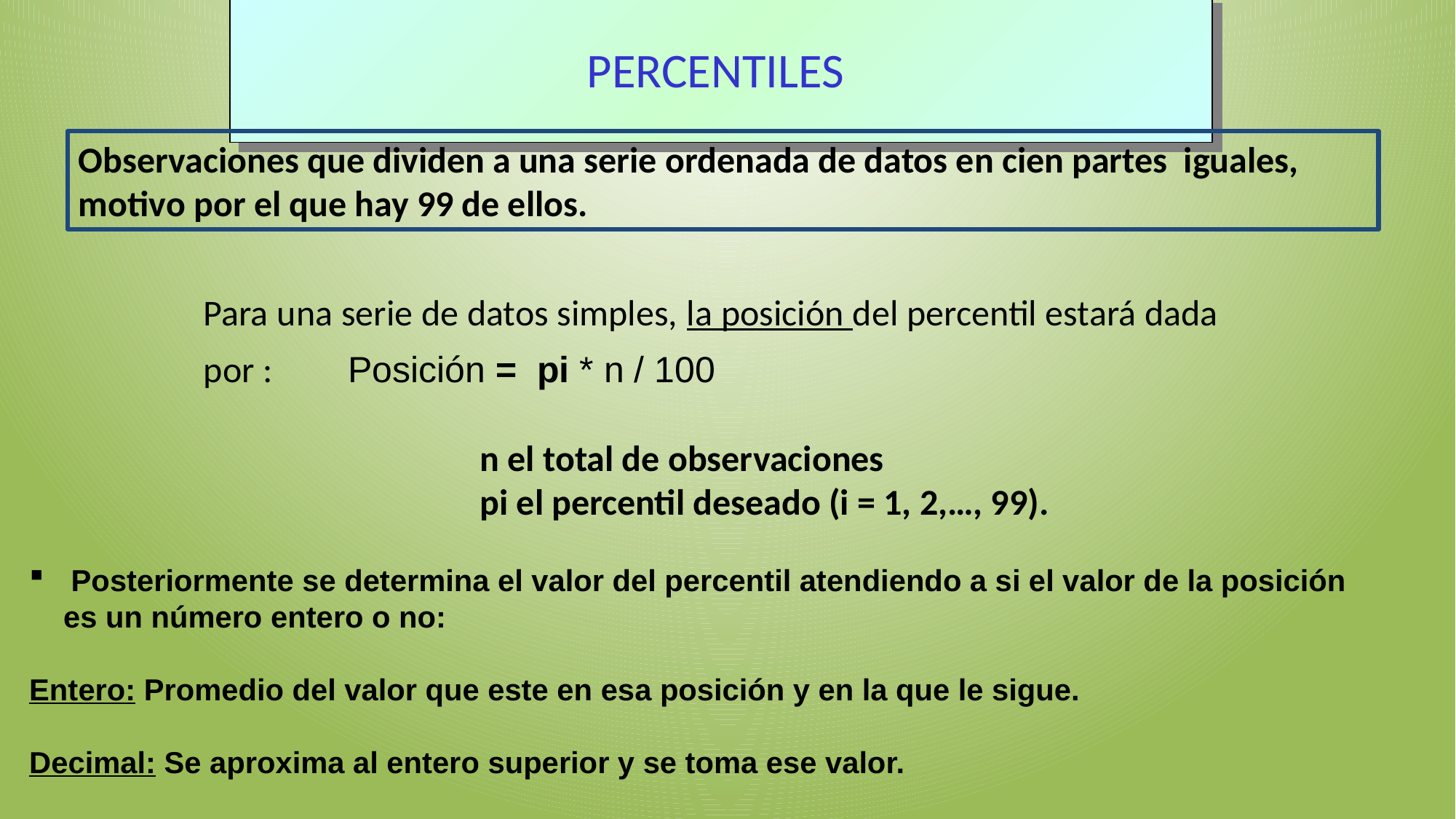

# PERCENTILES
Observaciones que dividen a una serie ordenada de datos en cien partes  iguales,  motivo por el que hay 99 de ellos.

Para una serie de datos simples, la posición del percentil estará dada por :         Posición =  pi * n / 100

 n el total de observaciones
 pi el percentil deseado (i = 1, 2,…, 99).
 Posteriormente se determina el valor del percentil atendiendo a si el valor de la posición es un número entero o no:

Entero: Promedio del valor que este en esa posición y en la que le sigue.

Decimal: Se aproxima al entero superior y se toma ese valor.